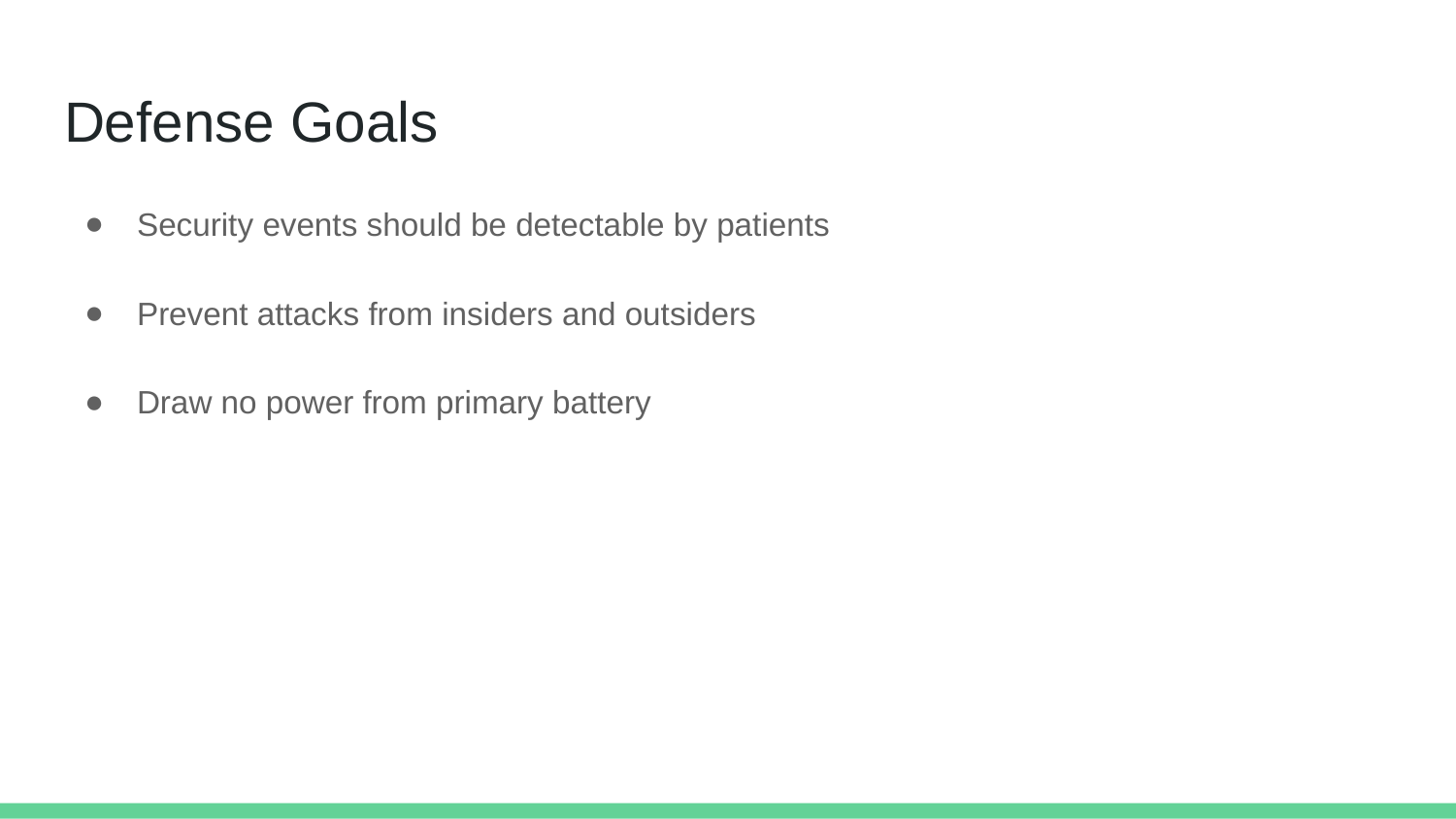

# Defense Goals
Security events should be detectable by patients

Prevent attacks from insiders and outsiders

Draw no power from primary battery